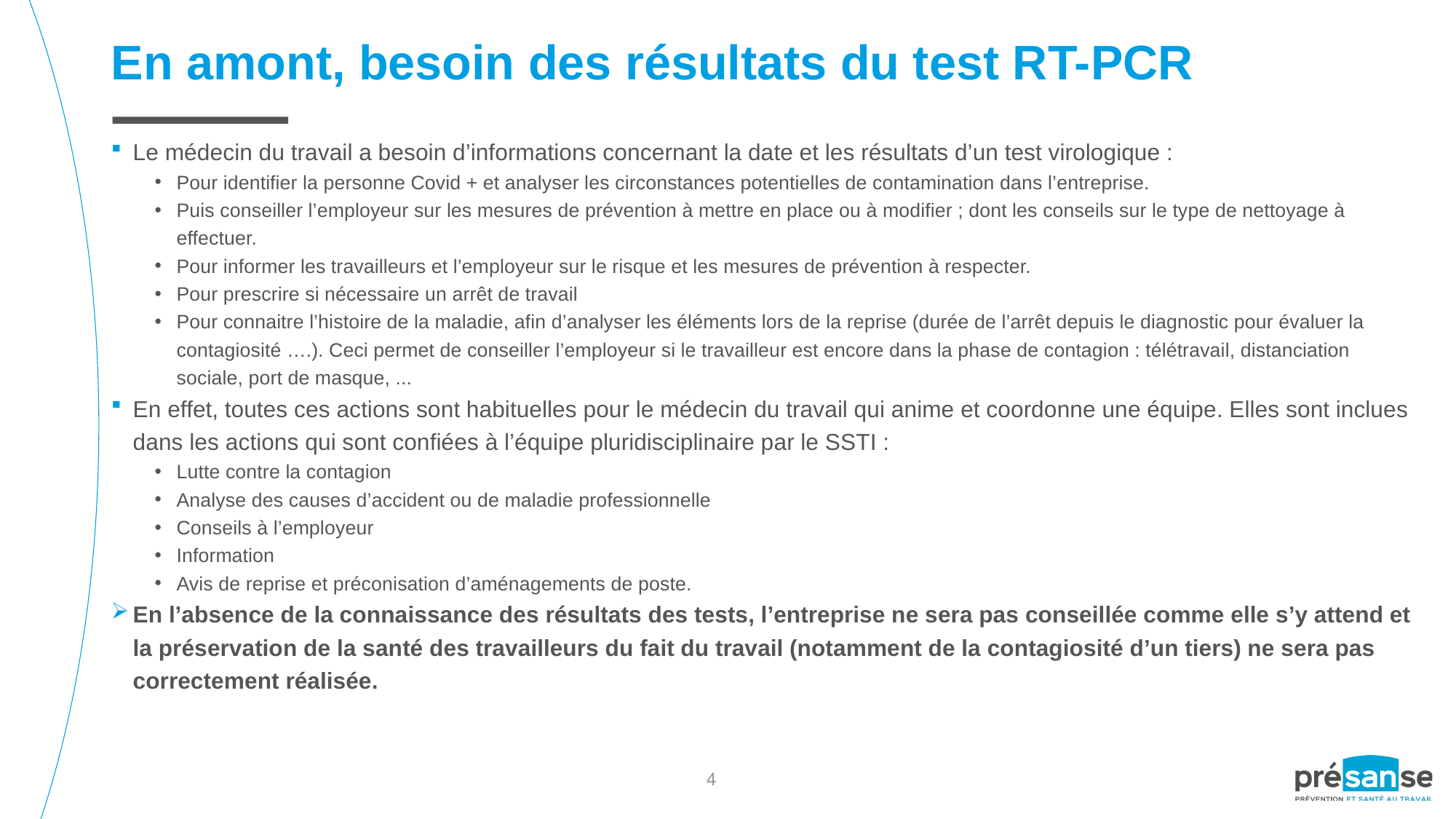

En amont, besoin des résultats du test RT-PCR
Le médecin du travail a besoin d’informations concernant la date et les résultats d’un test virologique :
Pour identifier la personne Covid + et analyser les circonstances potentielles de contamination dans l’entreprise.
Puis conseiller l’employeur sur les mesures de prévention à mettre en place ou à modifier ; dont les conseils sur le type de nettoyage à effectuer.
Pour informer les travailleurs et l’employeur sur le risque et les mesures de prévention à respecter.
Pour prescrire si nécessaire un arrêt de travail
Pour connaitre l’histoire de la maladie, afin d’analyser les éléments lors de la reprise (durée de l’arrêt depuis le diagnostic pour évaluer la contagiosité ….). Ceci permet de conseiller l’employeur si le travailleur est encore dans la phase de contagion : télétravail, distanciation sociale, port de masque, ...
En effet, toutes ces actions sont habituelles pour le médecin du travail qui anime et coordonne une équipe. Elles sont inclues dans les actions qui sont confiées à l’équipe pluridisciplinaire par le SSTI :
Lutte contre la contagion
Analyse des causes d’accident ou de maladie professionnelle
Conseils à l’employeur
Information
Avis de reprise et préconisation d’aménagements de poste.
En l’absence de la connaissance des résultats des tests, l’entreprise ne sera pas conseillée comme elle s’y attend et la préservation de la santé des travailleurs du fait du travail (notamment de la contagiosité d’un tiers) ne sera pas correctement réalisée.

4